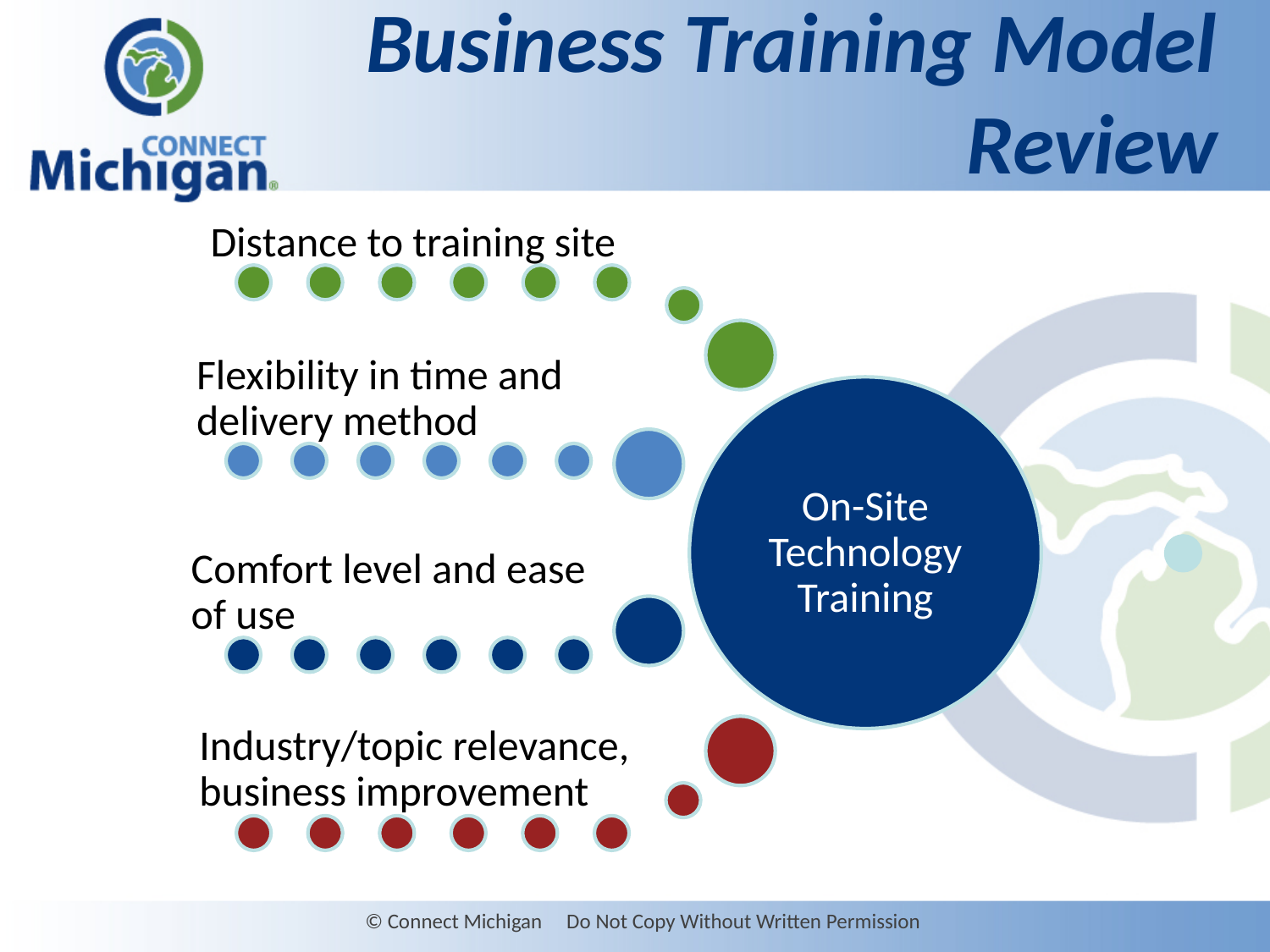

# Business Training Model Review

On-Site Technology Training
Distance to training site
Flexibility in time and delivery method
Comfort level and ease of use
Industry/topic relevance, business improvement
© Connect Michigan     Do Not Copy Without Written Permission